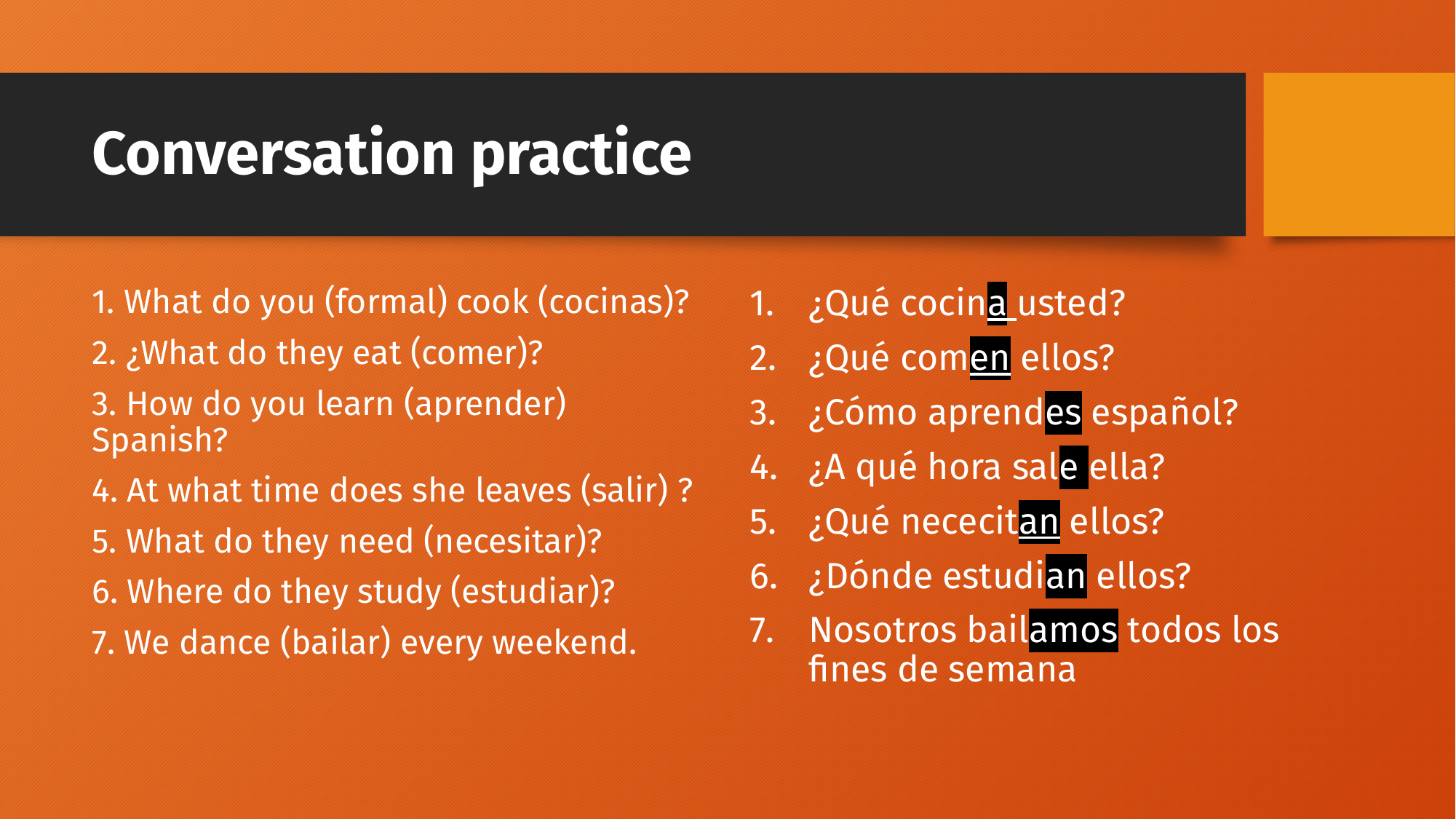

# Conversation practice
1. What do you (formal) cook (cocinas)?
2. ¿What do they eat (comer)?
3. How do you learn (aprender) Spanish?
4. At what time does she leaves (salir) ?
5. What do they need (necesitar)?
6. Where do they study (estudiar)?
7. We dance (bailar) every weekend.
¿Qué cocina usted?
¿Qué comen ellos?
¿Cómo aprendes español?
¿A qué hora sale ella?
¿Qué nececitan ellos?
¿Dónde estudian ellos?
Nosotros bailamos todos los fines de semana